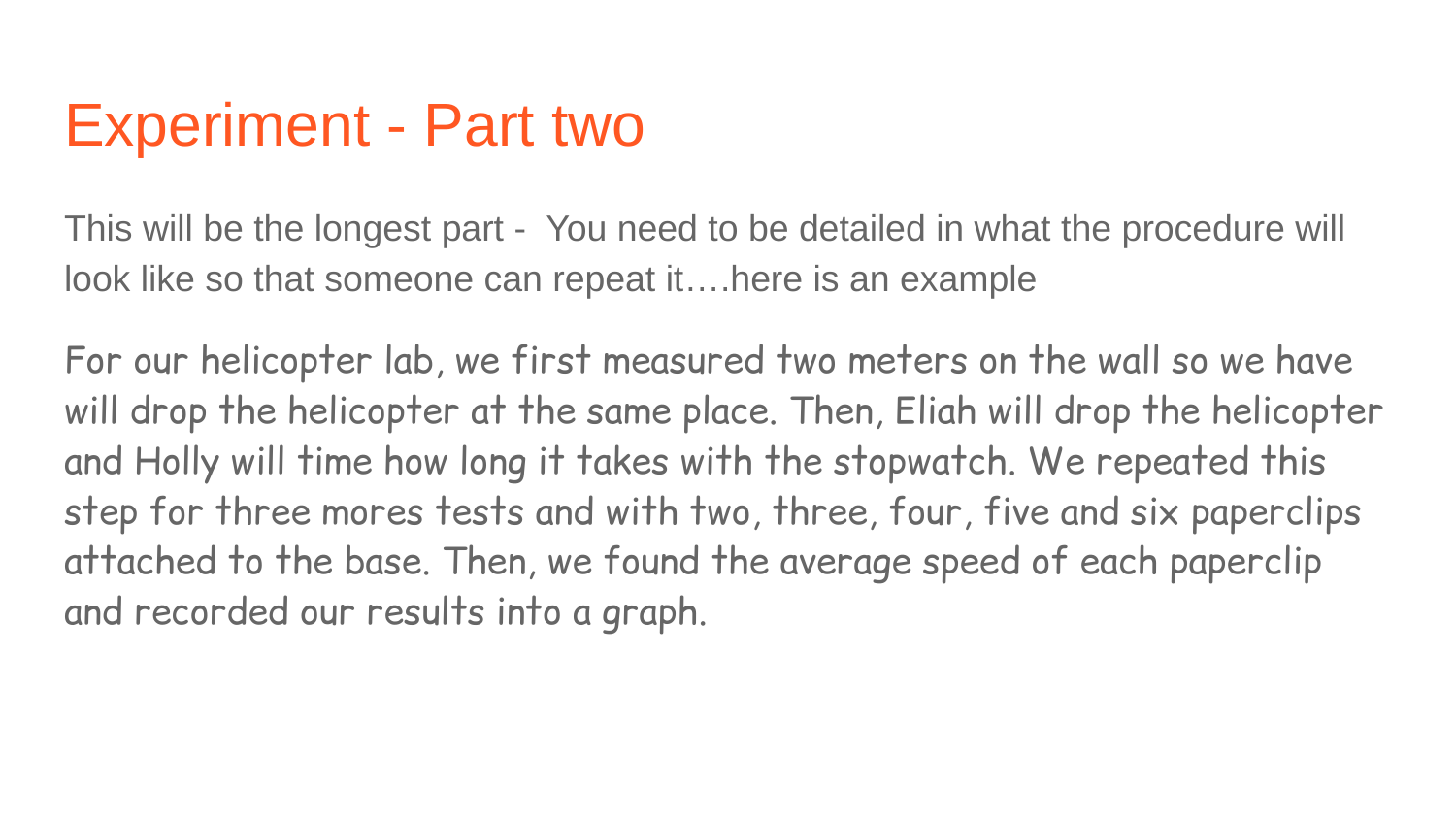

# Experiment - Part two
This will be the longest part -  You need to be detailed in what the procedure will look like so that someone can repeat it….here is an example
For our helicopter lab, we first measured two meters on the wall so we have will drop the helicopter at the same place. Then, Eliah will drop the helicopter and Holly will time how long it takes with the stopwatch. We repeated this step for three mores tests and with two, three, four, five and six paperclips attached to the base. Then, we found the average speed of each paperclip and recorded our results into a graph.